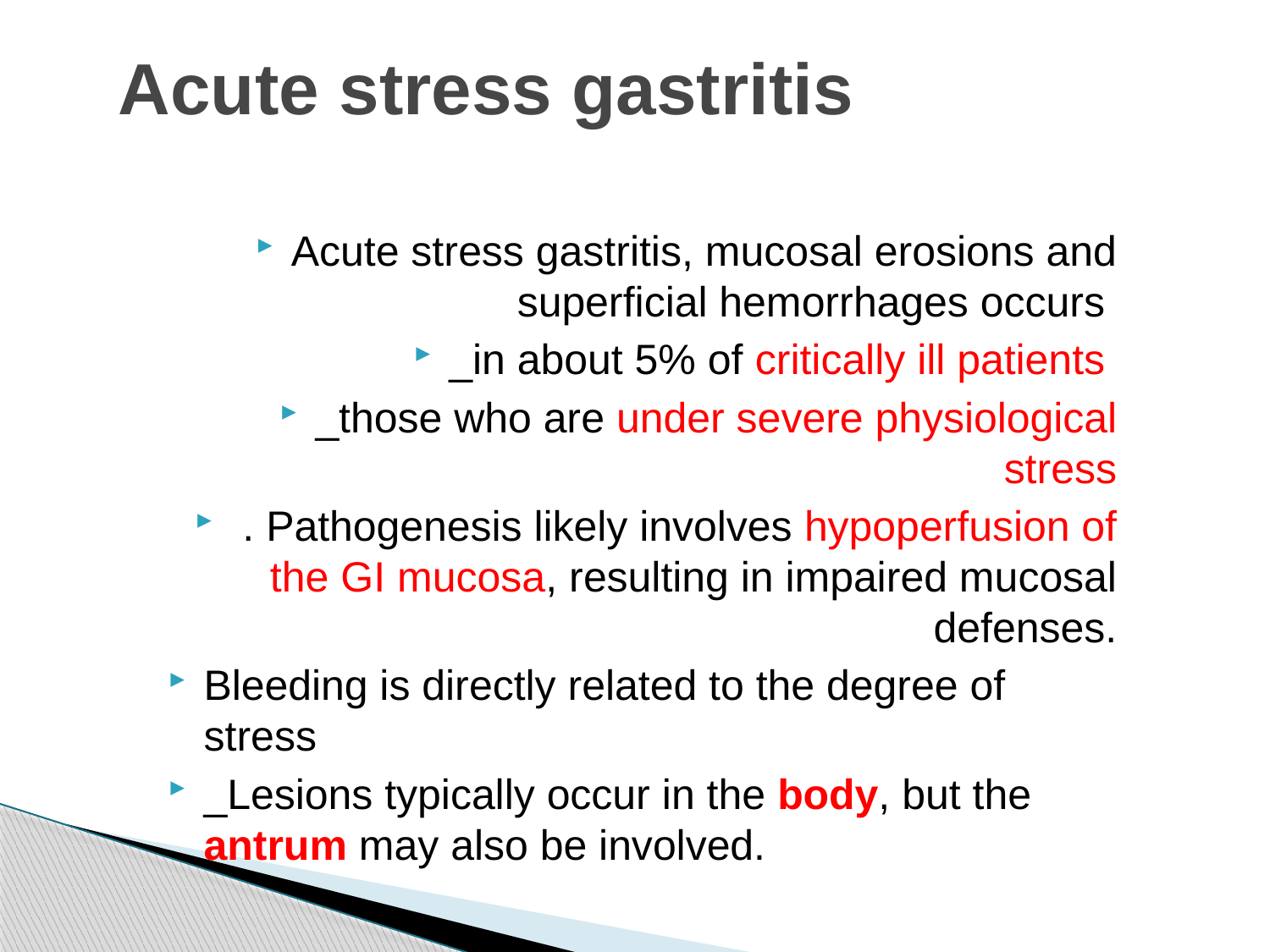

# Acute stress gastritis
Acute stress gastritis, mucosal erosions and superficial hemorrhages occurs
_in about 5% of critically ill patients
_those who are under severe physiological stress
 . Pathogenesis likely involves hypoperfusion of the GI mucosa, resulting in impaired mucosal defenses.
Bleeding is directly related to the degree of stress
_Lesions typically occur in the body, but the antrum may also be involved.